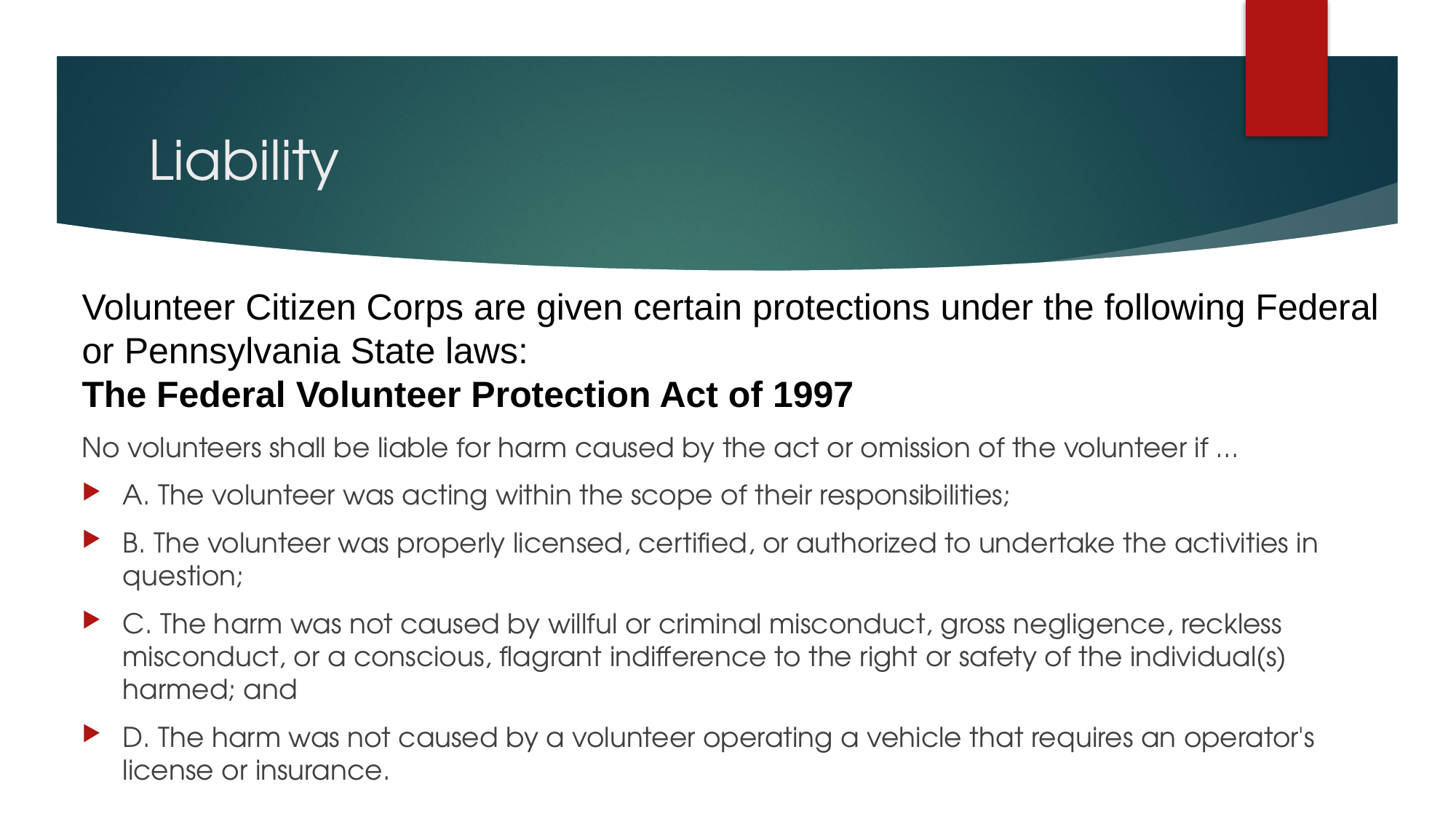

# Liability
Volunteer Citizen Corps are given certain protections under the following Federal or Pennsylvania State laws:
The Federal Volunteer Protection Act of 1997
No volunteers shall be liable for harm caused by the act or omission of the volunteer if …
A. The volunteer was acting within the scope of their responsibilities;
B. The volunteer was properly licensed, certified, or authorized to undertake the activities in question;
C. The harm was not caused by willful or criminal misconduct, gross negligence, reckless misconduct, or a conscious, flagrant indifference to the right or safety of the individual(s) harmed; and
D. The harm was not caused by a volunteer operating a vehicle that requires an operator's license or insurance.